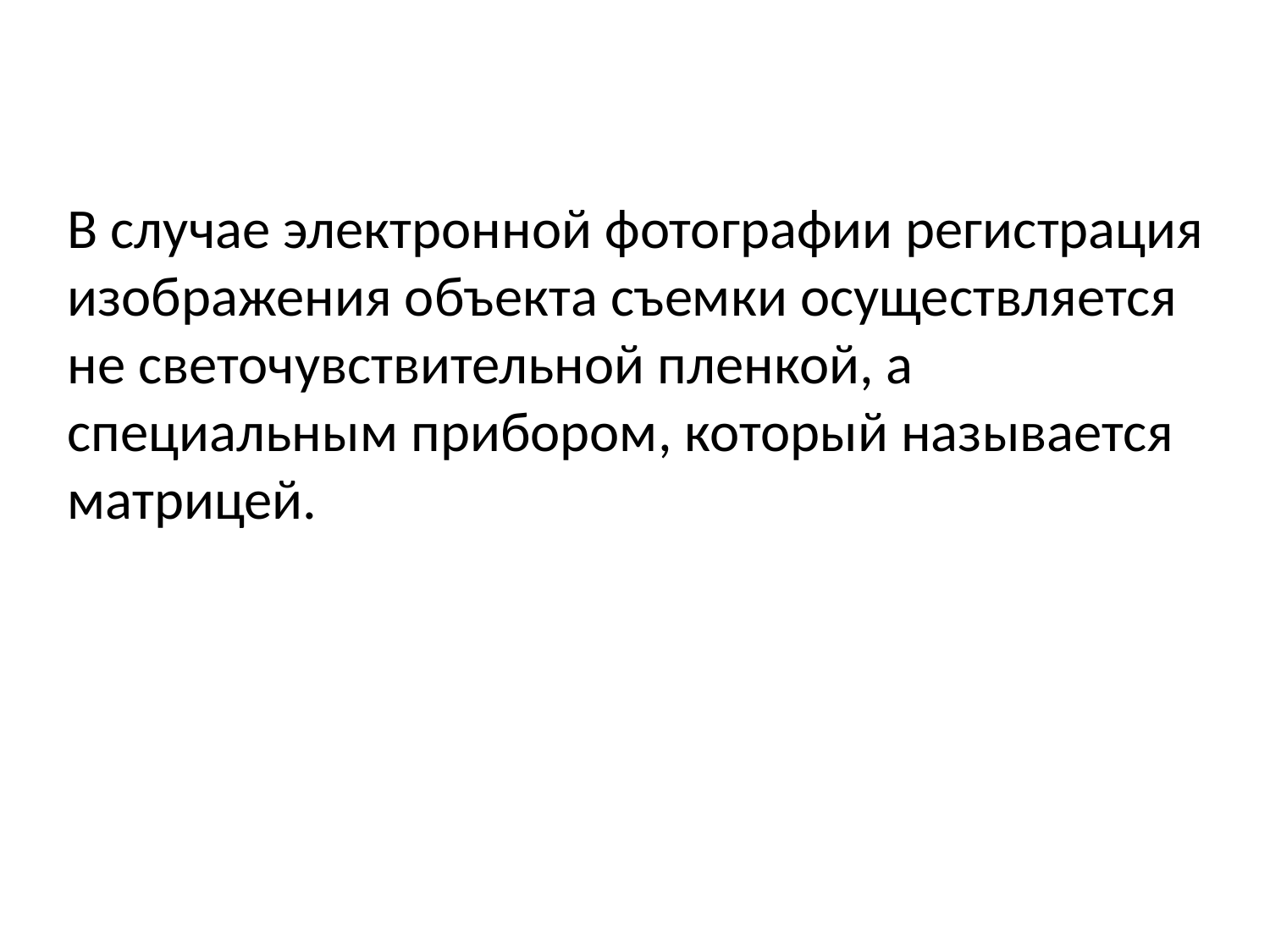

В случае электронной фотографии регистрация изображения объекта съемки осуществляется не светочувствительной пленкой, а специальным прибором, который называется матрицей.